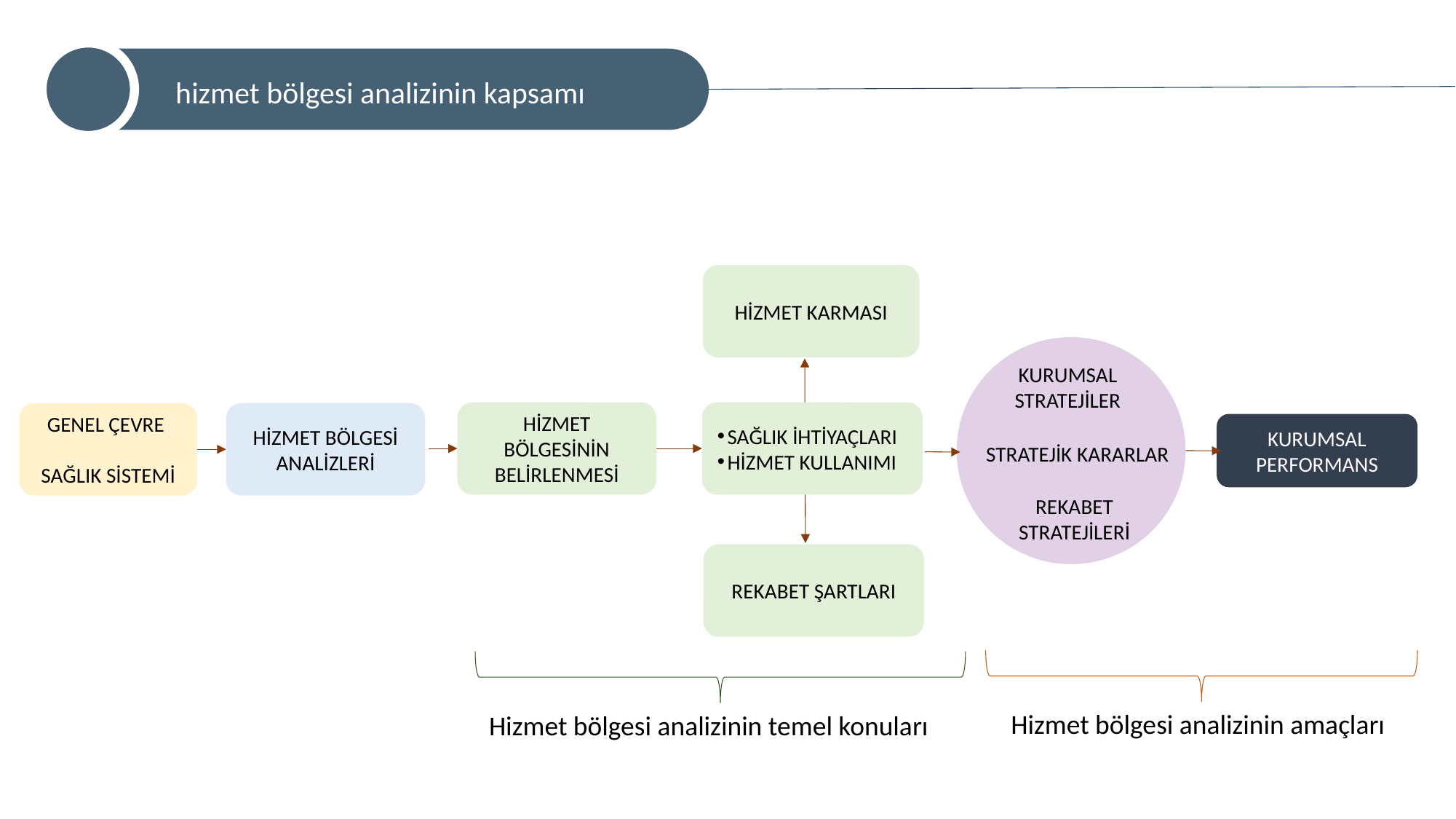

hizmet bölgesi analizinin kapsamı
HİZMET KARMASI

KURUMSAL STRATEJİLER
HİZMET BÖLGESİNİN BELİRLENMESİ
SAĞLIK İHTİYAÇLARI
HİZMET KULLANIMI
GENEL ÇEVRE

SAĞLIK SİSTEMİ
HİZMET BÖLGESİ ANALİZLERİ
KURUMSAL PERFORMANS
STRATEJİK KARARLAR
REKABET STRATEJİLERİ
REKABET ŞARTLARI

Hizmet bölgesi analizinin amaçları

Hizmet bölgesi analizinin temel konuları